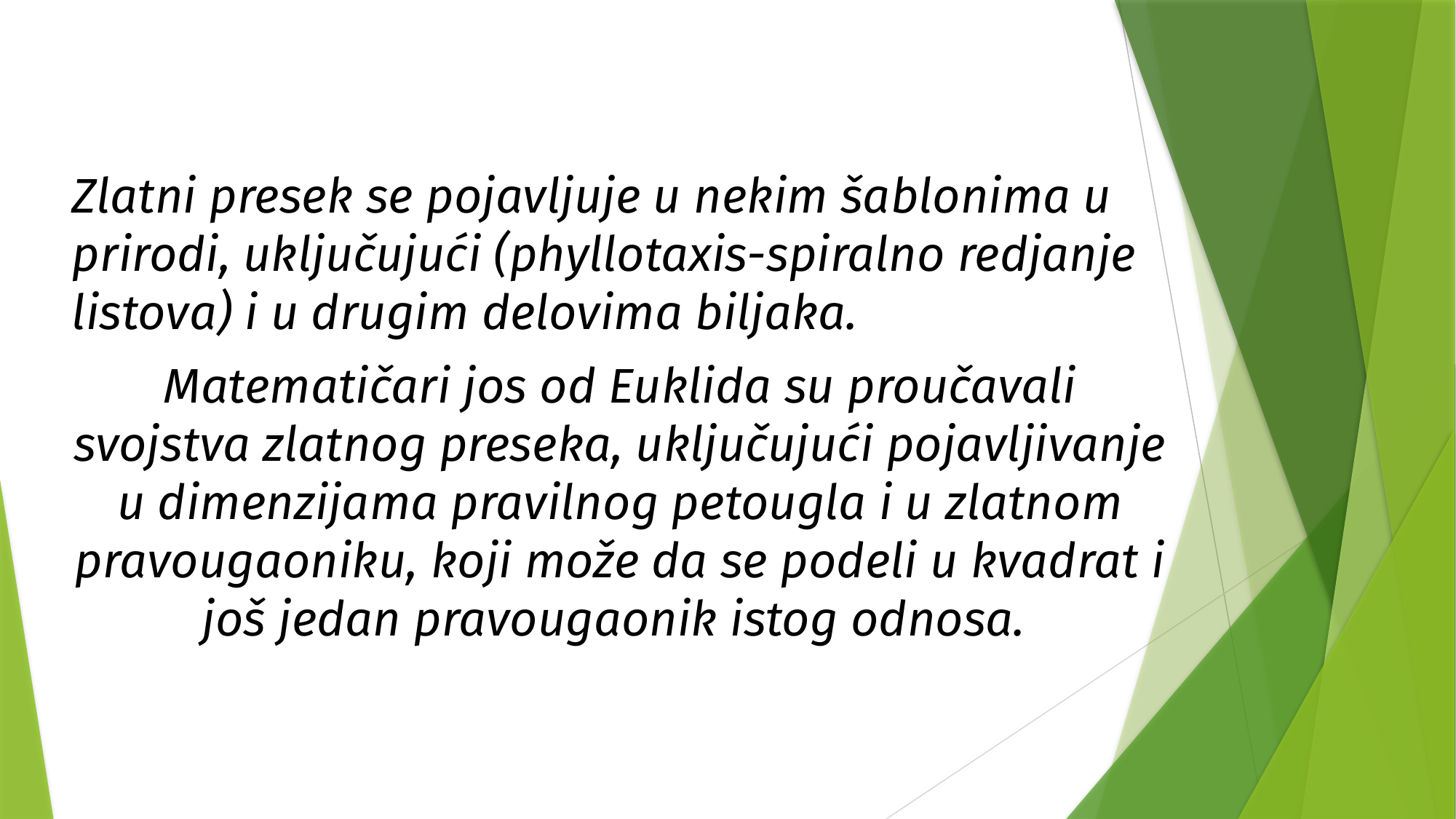

Zlatni presek se pojavljuje u nekim šablonima u prirodi, uključujući (phyllotaxis-spiralno redjanje listova) i u drugim delovima biljaka.
Matematičari jos od Euklida su proučavali svojstva zlatnog preseka, uključujući pojavljivanje u dimenzijama pravilnog petougla i u zlatnom pravougaoniku, koji može da se podeli u kvadrat i još jedan pravougaonik istog odnosa.